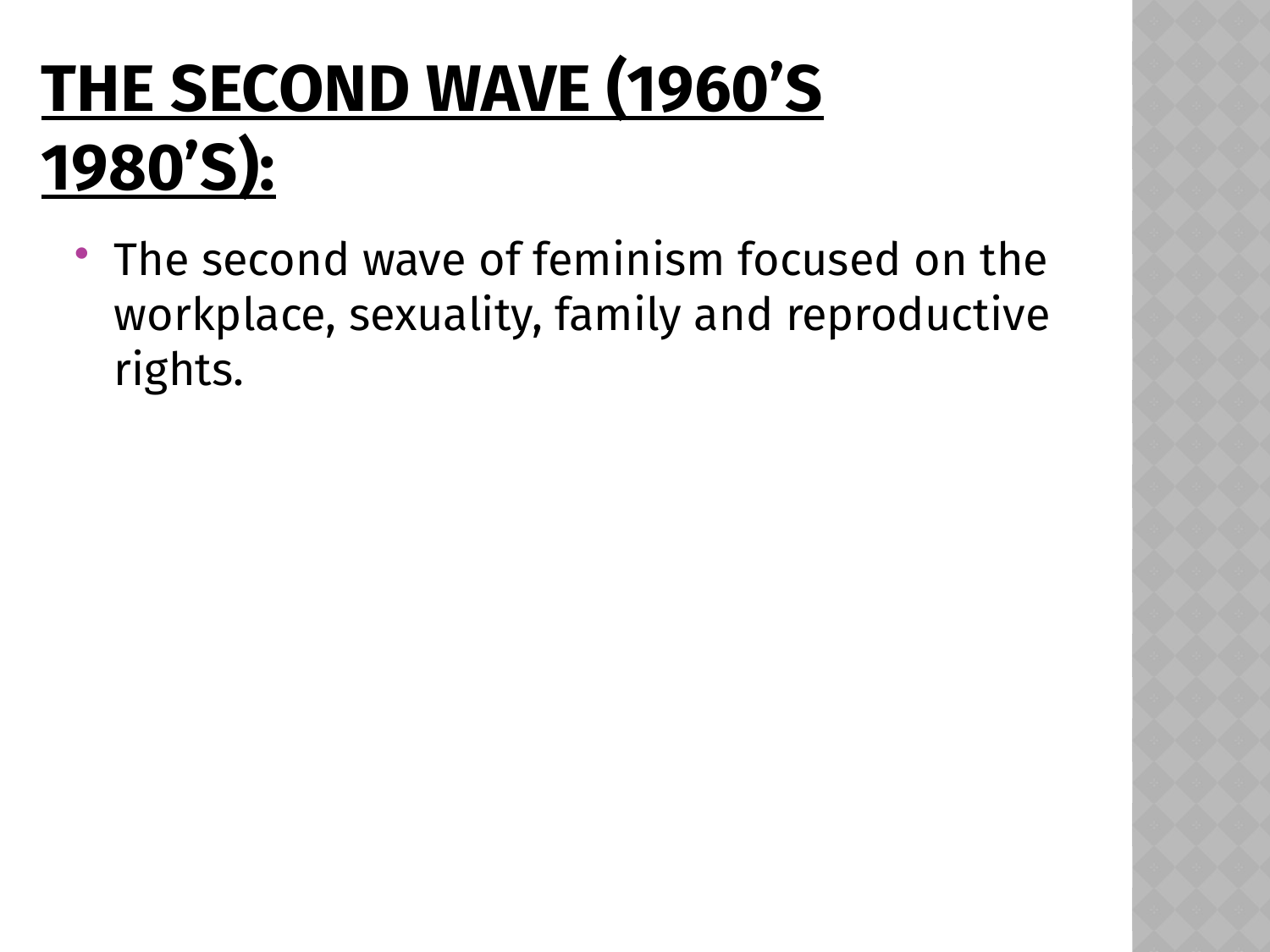

# The second wave (1960’s 1980’s):
The second wave of feminism focused on the workplace, sexuality, family and reproductive rights.